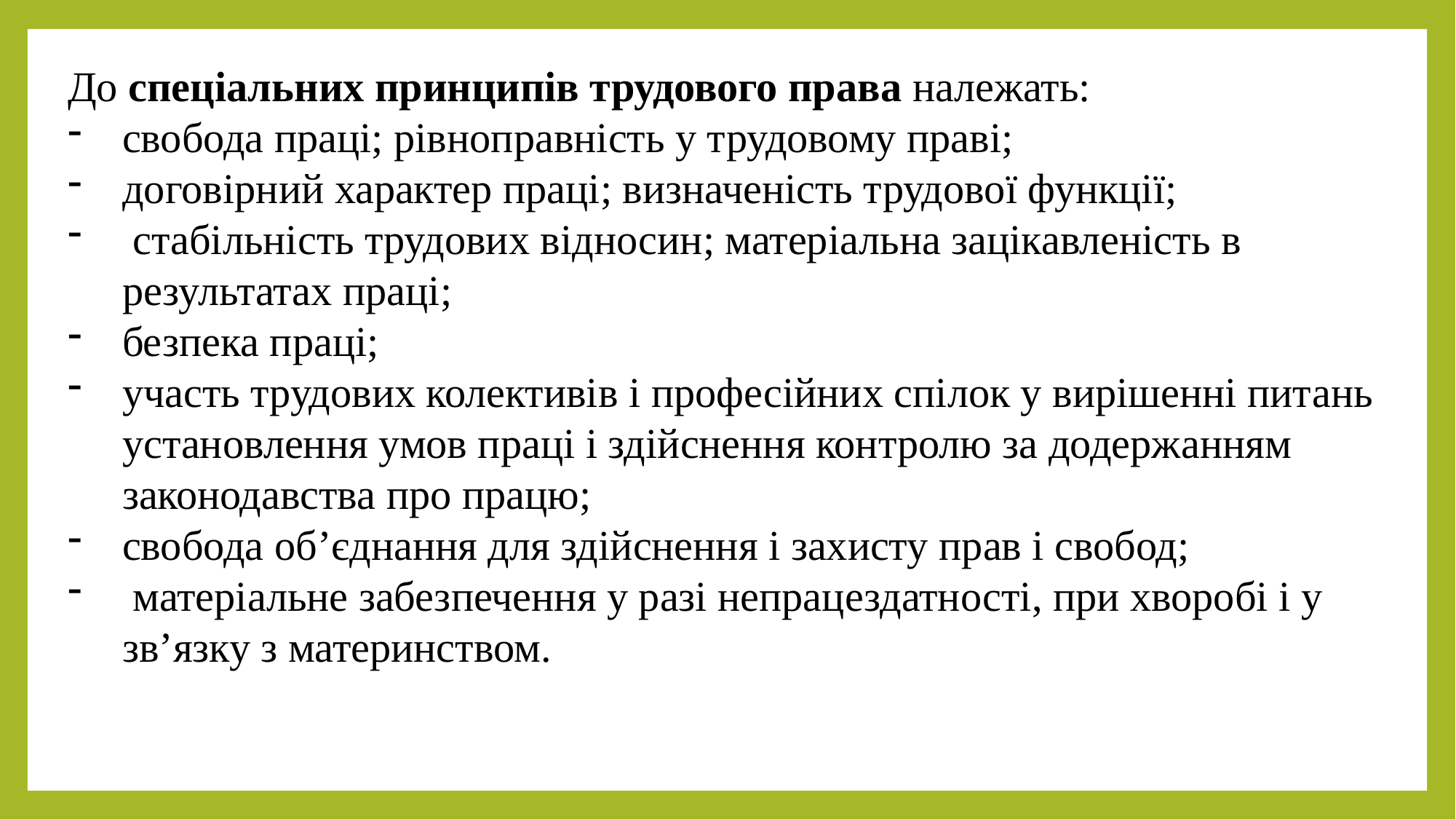

До спеціальних принципів трудового права належать:
свобода праці; рівноправність у трудовому праві;
договірний характер праці; визначеність трудової функції;
 стабільність трудових відносин; матеріальна зацікавленість в результатах праці;
безпека праці;
участь трудових колективів і професійних спілок у вирішенні питань установлення умов праці і здійснення контролю за додержанням законодавства про працю;
свобода об’єднання для здійснення і захисту прав і свобод;
 матеріальне забезпечення у разі непрацездатності, при хворобі і у зв’язку з материнством.